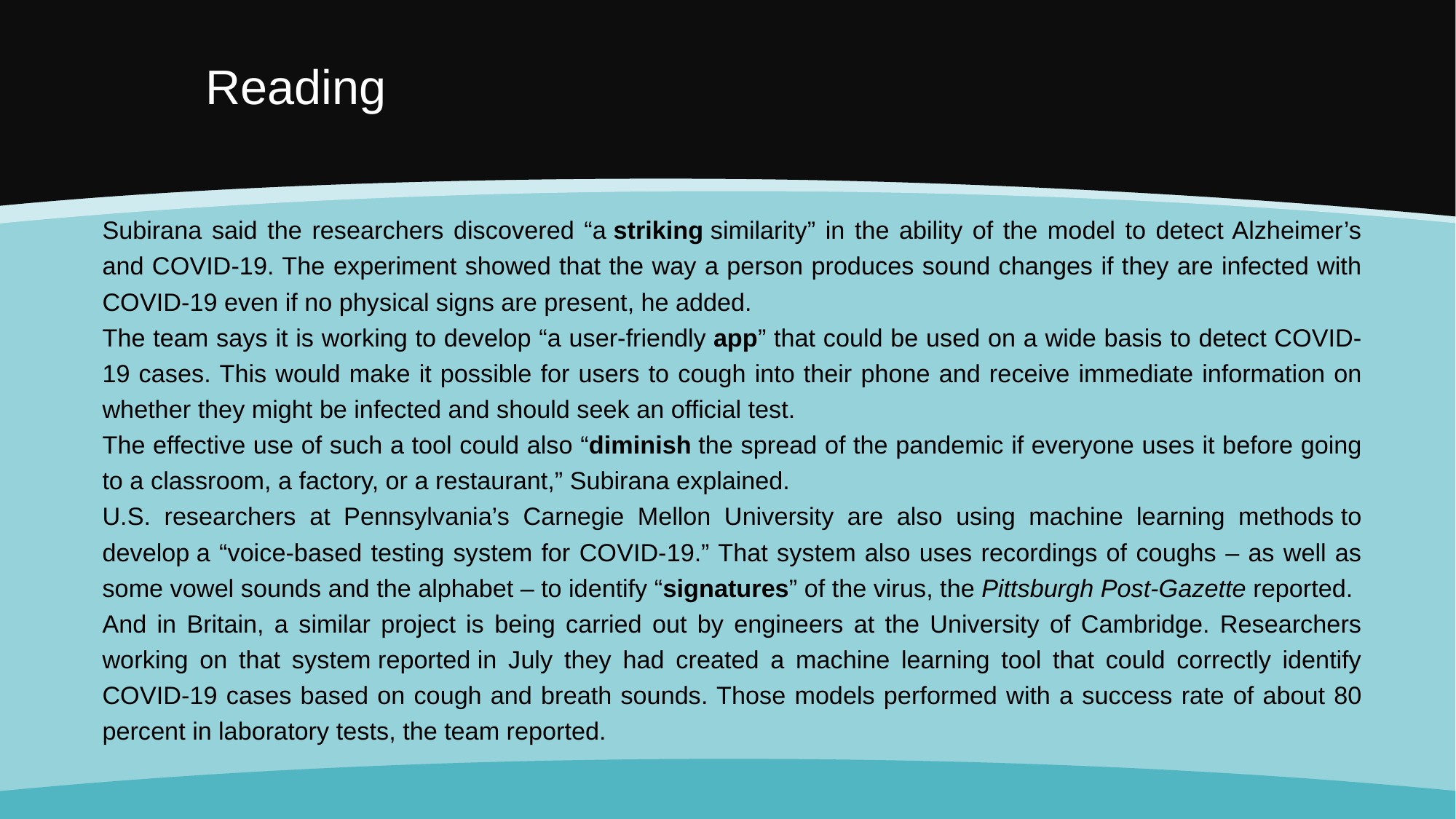

# Reading
Subirana said the researchers discovered “a striking similarity” in the ability of the model to detect Alzheimer’s and COVID-19. The experiment showed that the way a person produces sound changes if they are infected with COVID-19 even if no physical signs are present, he added.
The team says it is working to develop “a user-friendly app” that could be used on a wide basis to detect COVID-19 cases. This would make it possible for users to cough into their phone and receive immediate information on whether they might be infected and should seek an official test.
The effective use of such a tool could also “diminish the spread of the pandemic if everyone uses it before going to a classroom, a factory, or a restaurant,” Subirana explained.
U.S. researchers at Pennsylvania’s Carnegie Mellon University are also using machine learning methods to develop a “voice-based testing system for COVID-19.” That system also uses recordings of coughs – as well as some vowel sounds and the alphabet – to identify “signatures” of the virus, the Pittsburgh Post-Gazette reported.
And in Britain, a similar project is being carried out by engineers at the University of Cambridge. Researchers working on that system reported in July they had created a machine learning tool that could correctly identify COVID-19 cases based on cough and breath sounds. Those models performed with a success rate of about 80 percent in laboratory tests, the team reported.